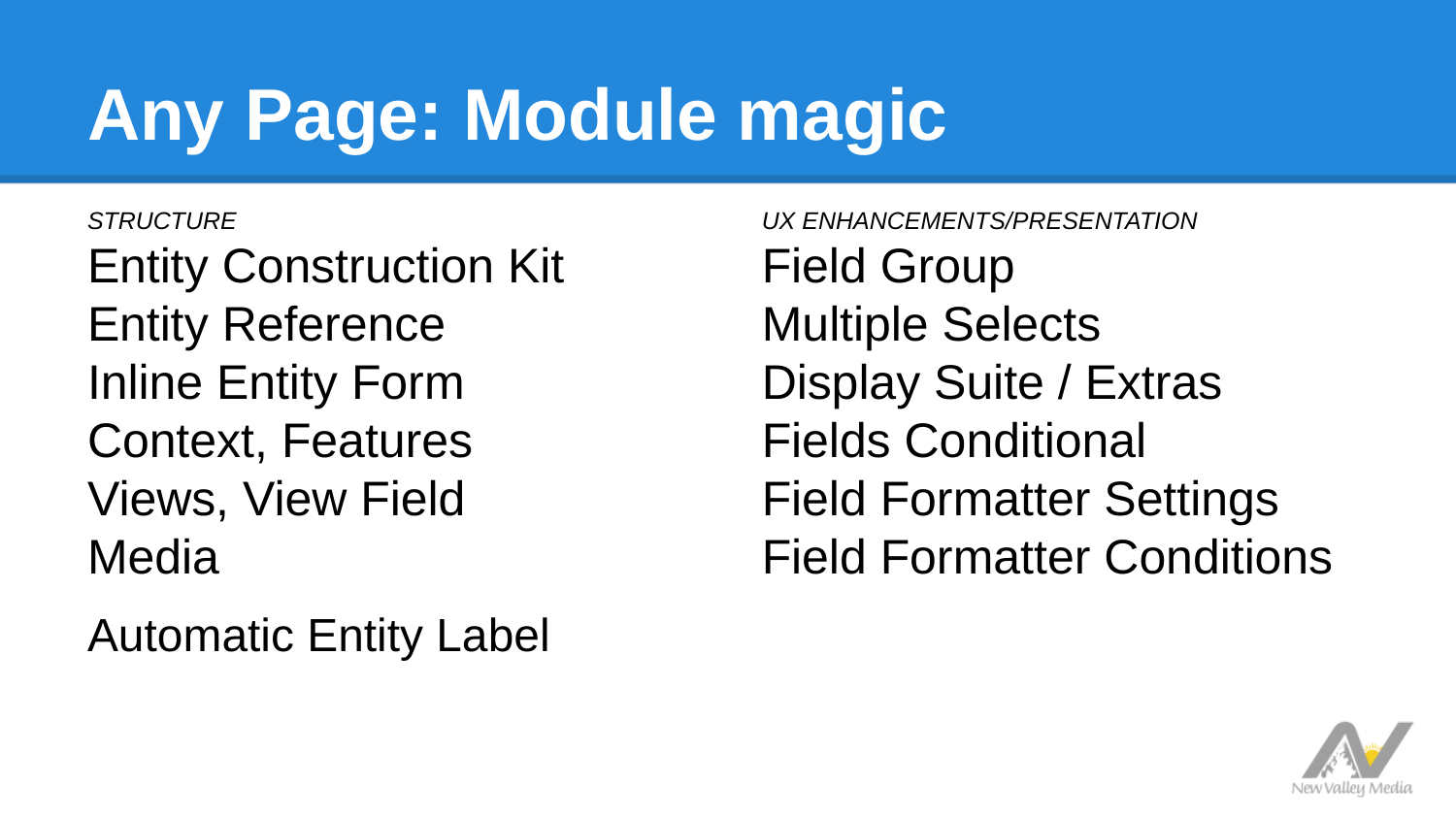

# Any Page: Module magic
STRUCTURE
Entity Construction Kit
Entity Reference
Inline Entity Form
Context, Features
Views, View Field
Media
Automatic Entity Label
UX ENHANCEMENTS/PRESENTATION
Field Group
Multiple Selects
Display Suite / Extras
Fields Conditional
Field Formatter Settings
Field Formatter Conditions